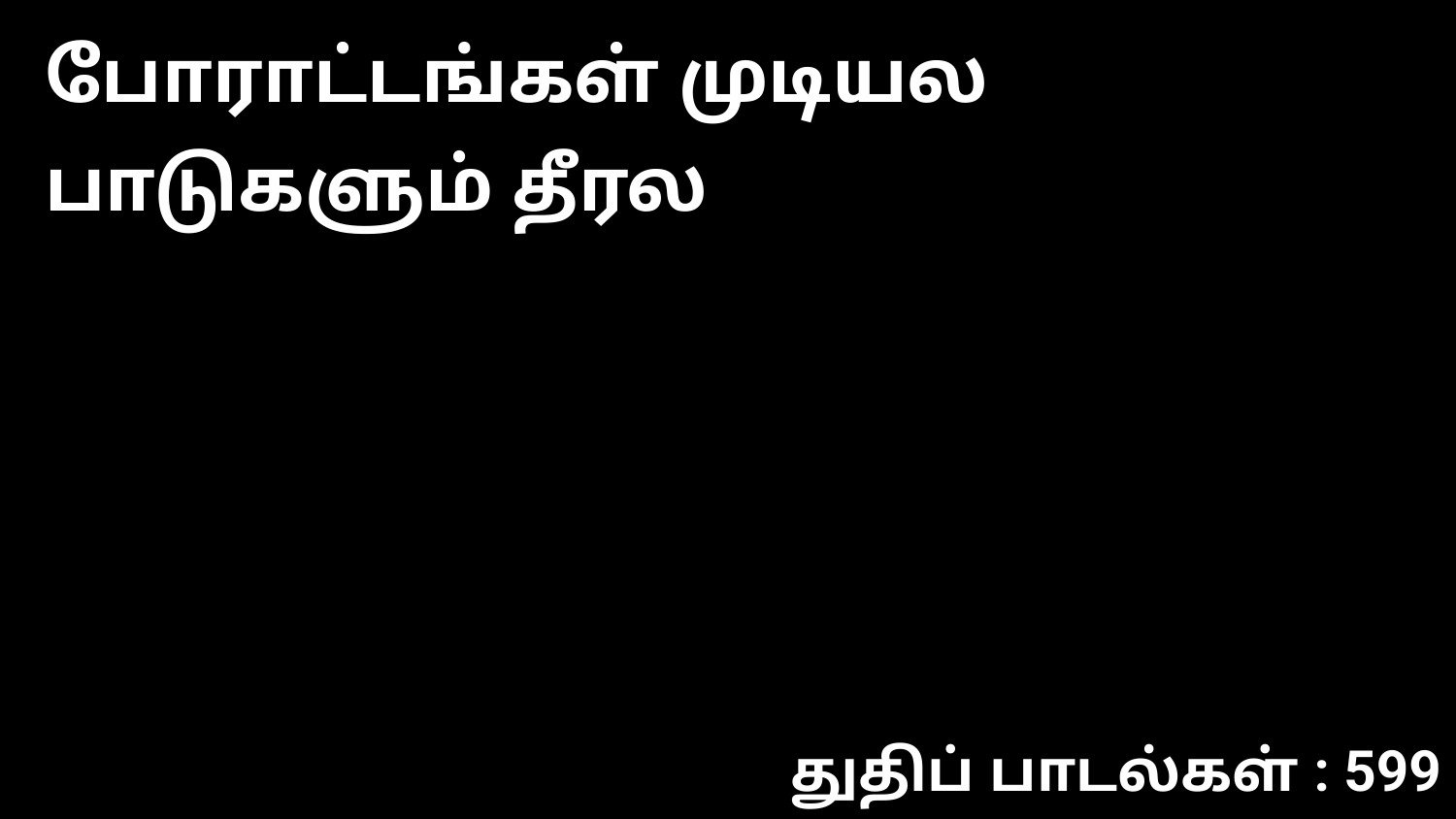

போராட்டங்கள் முடியல பாடுகளும் தீரல
துதிப் பாடல்கள் : 599